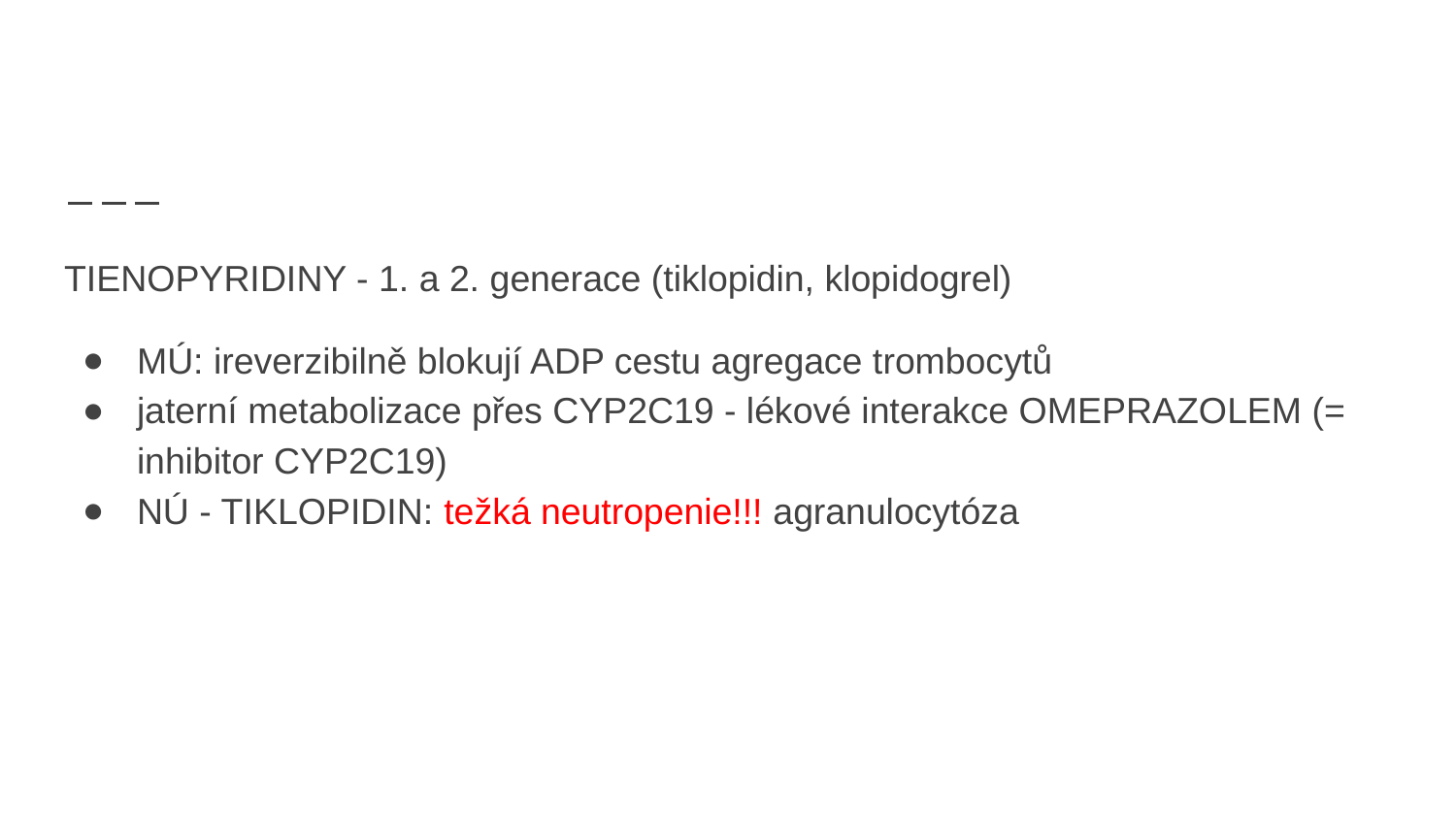

#
TIENOPYRIDINY - 1. a 2. generace (tiklopidin, klopidogrel)
MÚ: ireverzibilně blokují ADP cestu agregace trombocytů
jaterní metabolizace přes CYP2C19 - lékové interakce OMEPRAZOLEM (= inhibitor CYP2C19)
NÚ - TIKLOPIDIN: težká neutropenie!!! agranulocytóza